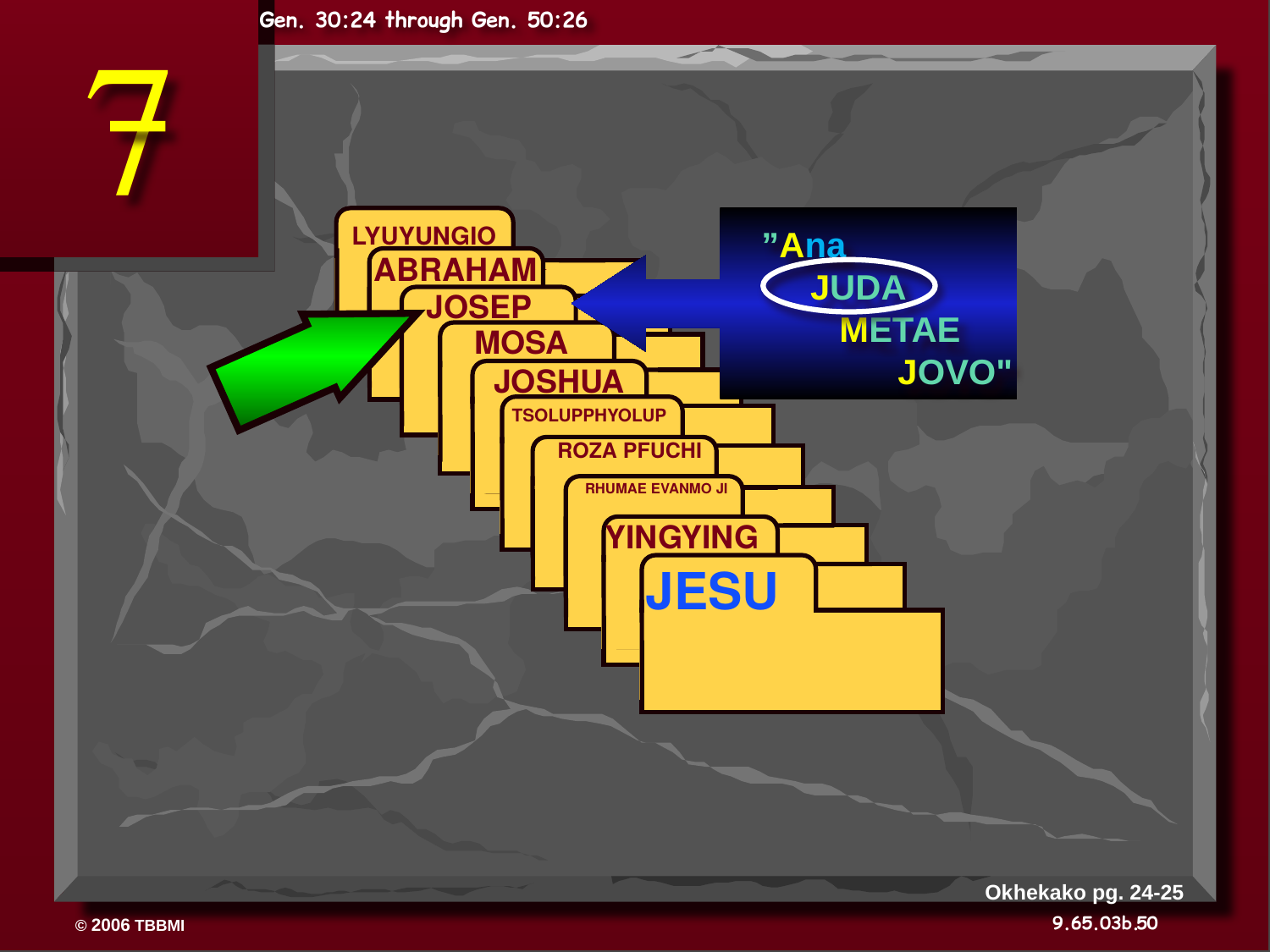

Gen. 30:24 through Gen. 50:26
7

      LYUYUNGIO
ABRAHAM

  ABRAHAM
ABRAHAM

   JOSEP
ABRAHAM

   MOSA

   JOSHUA

TSOLUPPHYOLUP

ROZA PFUCHI

 RHUMAE EVANMO JI

   YINGYING

JESU

”Ana
     JUDA
        METAE         
              JOVO"

Okhekako pg. 24-25

50